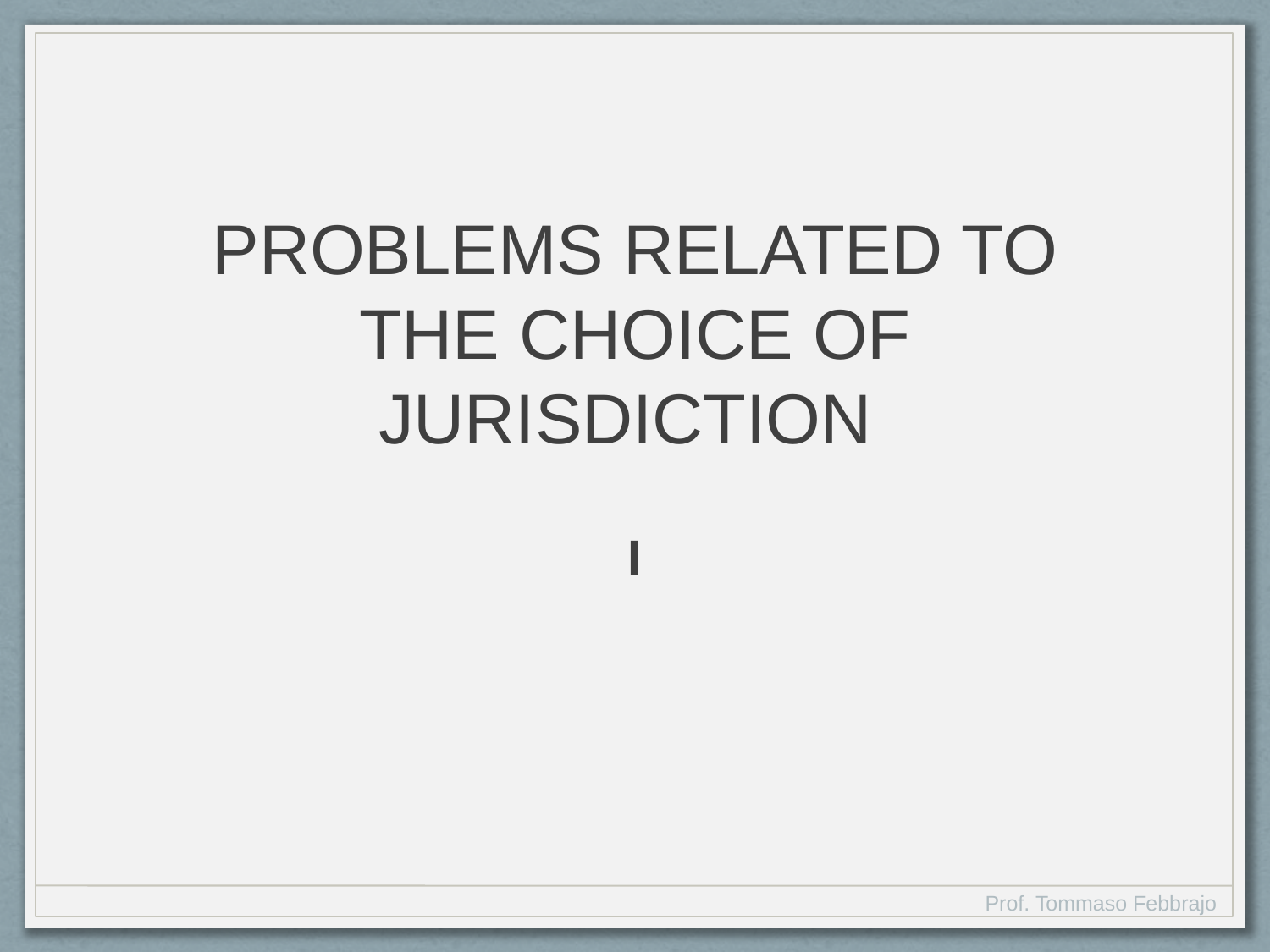

# PROBLEMS RELATED TO THE CHOICE OF JURISDICTION
I
Prof. Tommaso Febbrajo